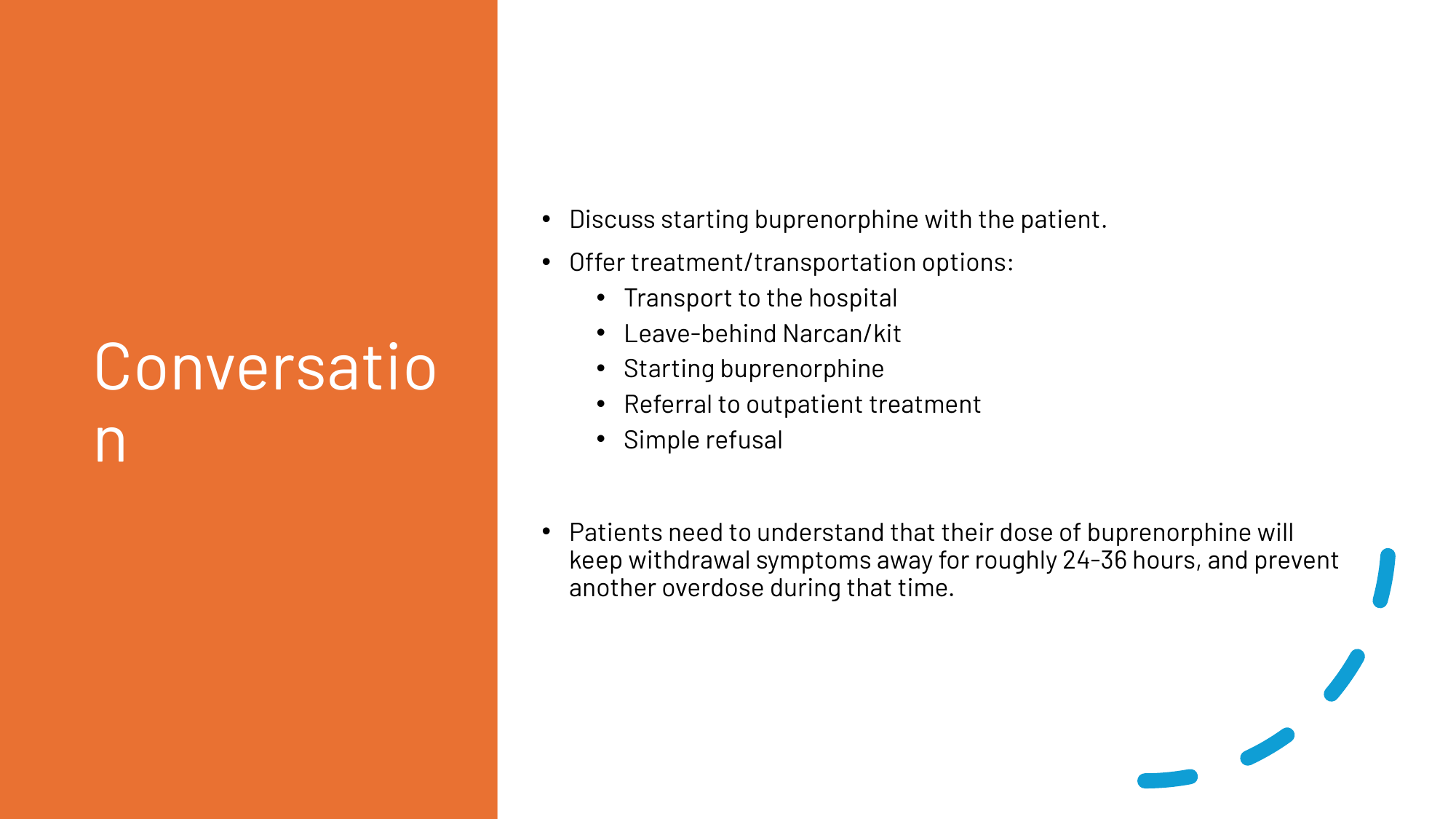

# Conversation
Discuss starting buprenorphine with the patient.
Offer treatment/transportation options:
Transport to the hospital
Leave-behind Narcan/kit
Starting buprenorphine
Referral to outpatient treatment
Simple refusal

Patients need to understand that their dose of buprenorphine will keep withdrawal symptoms away for roughly 24-36 hours, and prevent another overdose during that time.